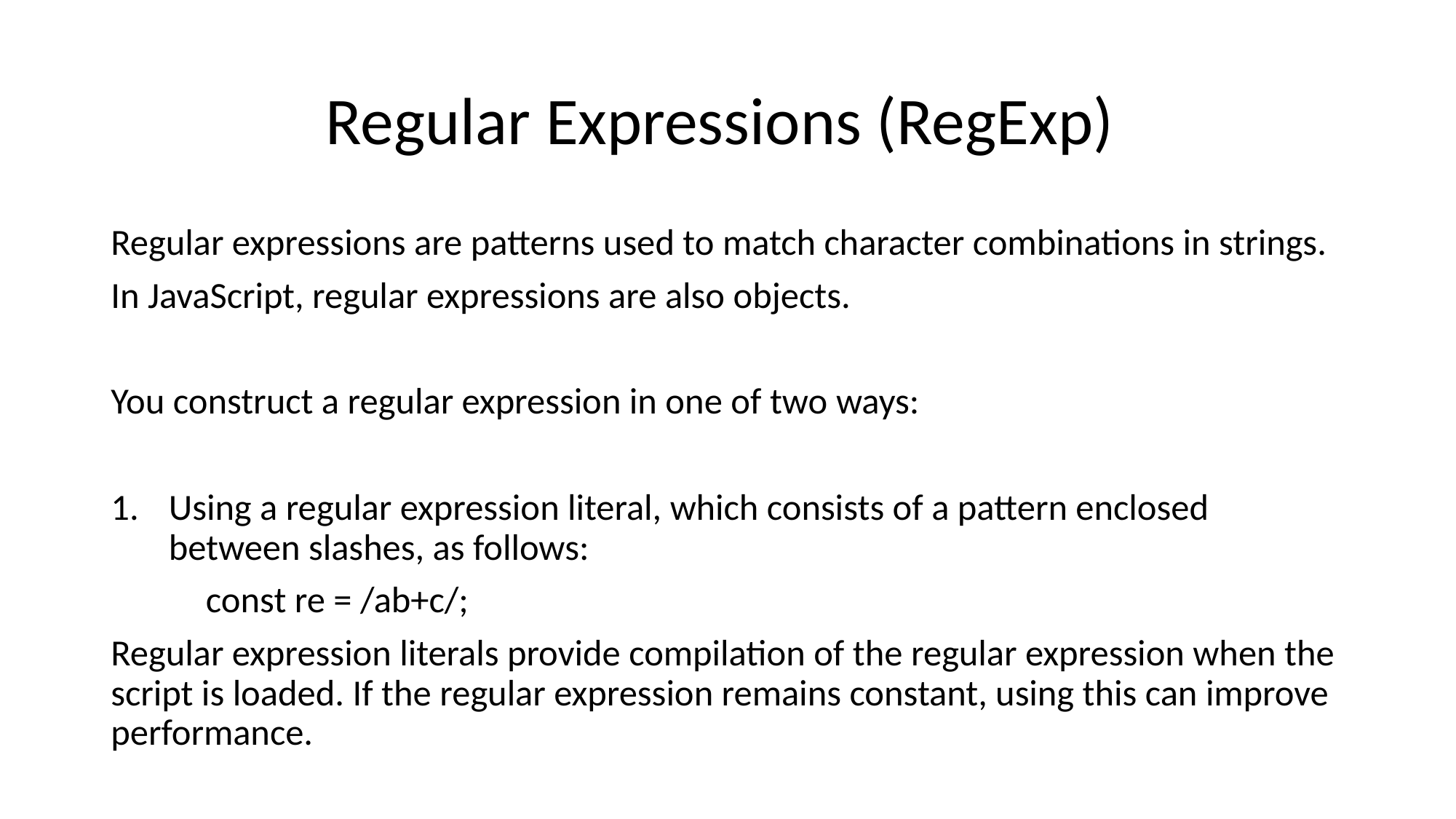

# Regular Expressions (RegExp)
Regular expressions are patterns used to match character combinations in strings.
In JavaScript, regular expressions are also objects.

You construct a regular expression in one of two ways:

Using a regular expression literal, which consists of a pattern enclosed between slashes, as follows:
	const re = /ab+c/;
Regular expression literals provide compilation of the regular expression when the script is loaded. If the regular expression remains constant, using this can improve performance.